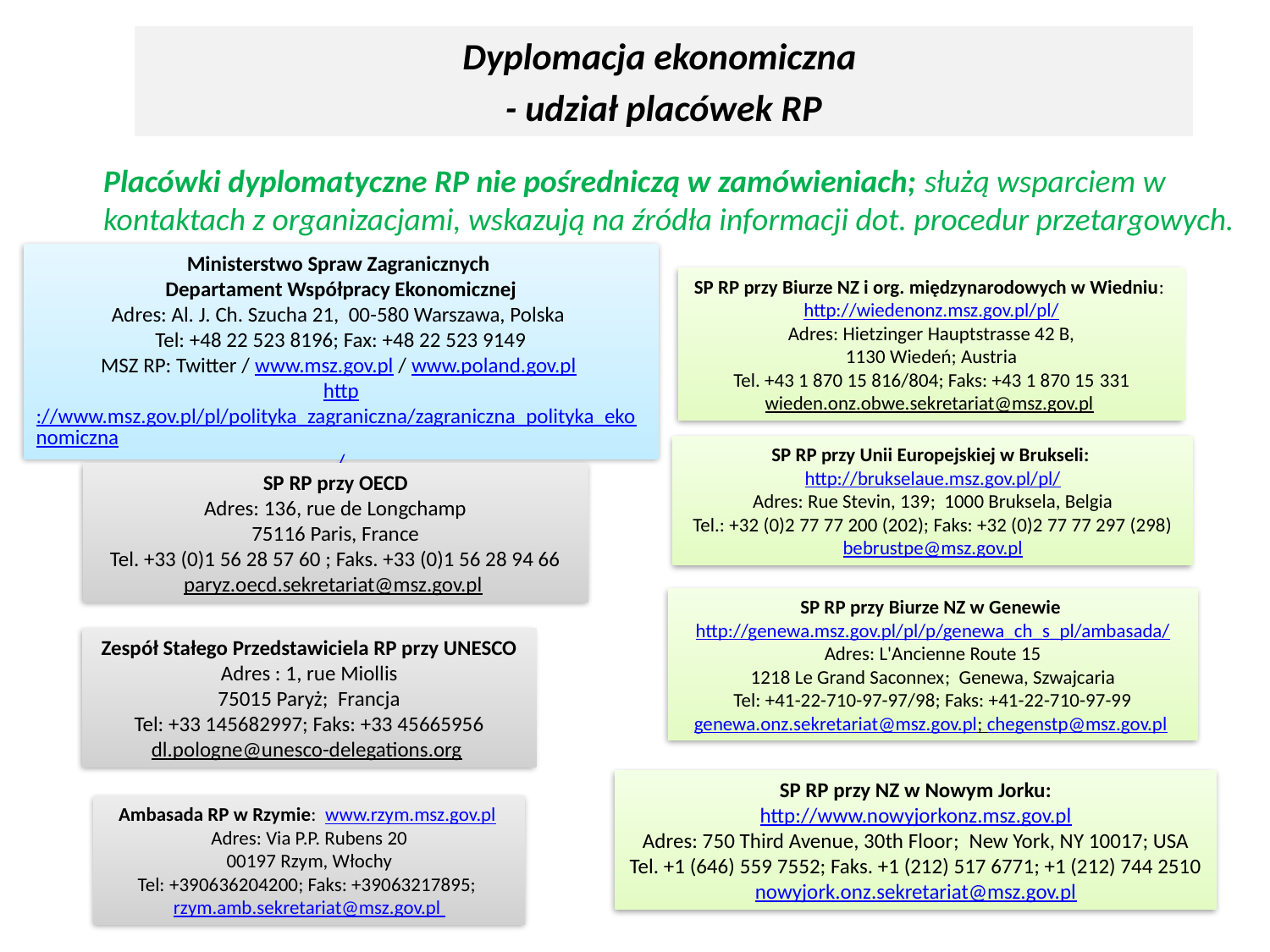

Dyplomacja ekonomiczna
- udział placówek RP
Placówki dyplomatyczne RP nie pośredniczą w zamówieniach; służą wsparciem w kontaktach z organizacjami, wskazują na źródła informacji dot. procedur przetargowych.
Ministerstwo Spraw Zagranicznych
Departament Współpracy Ekonomicznej
Adres: Al. J. Ch. Szucha 21,  00-580 Warszawa, Polska
Tel: +48 22 523 8196; Fax: +48 22 523 9149
MSZ RP: Twitter / www.msz.gov.pl / www.poland.gov.pl
http://www.msz.gov.pl/pl/polityka_zagraniczna/zagraniczna_polityka_ekonomiczna/
SP RP przy Biurze NZ i org. międzynarodowych w Wiedniu: http://wiedenonz.msz.gov.pl/pl/
Adres: Hietzinger Hauptstrasse 42 B,
1130 Wiedeń; Austria
Tel. +43 1 870 15 816/804; Faks: +43 1 870 15 331
wieden.onz.obwe.sekretariat@msz.gov.pl
SP RP przy Unii Europejskiej w Brukseli: http://brukselaue.msz.gov.pl/pl/
Adres: Rue Stevin, 139;  1000 Bruksela, Belgia
Tel.: +32 (0)2 77 77 200 (202); Faks: +32 (0)2 77 77 297 (298)
bebrustpe@msz.gov.pl
SP RP przy OECD
Adres: 136, rue de Longchamp
75116 Paris, France
Tel. +33 (0)1 56 28 57 60 ; Faks. +33 (0)1 56 28 94 66
paryz.oecd.sekretariat@msz.gov.pl
SP RP przy Biurze NZ w Genewie http://genewa.msz.gov.pl/pl/p/genewa_ch_s_pl/ambasada/
Adres: L'Ancienne Route 15
1218 Le Grand Saconnex;  Genewa, Szwajcaria
Tel: +41-22-710-97-97/98; Faks: +41-22-710-97-99
genewa.onz.sekretariat@msz.gov.pl; chegenstp@msz.gov.pl
Zespół Stałego Przedstawiciela RP przy UNESCO
Adres : 1, rue Miollis
75015 Paryż;  Francja
Tel: +33 145682997; Faks: +33 45665956
dl.pologne@unesco-delegations.org
SP RP przy NZ w Nowym Jorku:
http://www.nowyjorkonz.msz.gov.pl
Adres: 750 Third Avenue, 30th Floor;  New York, NY 10017; USA
Tel. +1 (646) 559 7552; Faks. +1 (212) 517 6771; +1 (212) 744 2510
nowyjork.onz.sekretariat@msz.gov.pl
Ambasada RP w Rzymie:  www.rzym.msz.gov.pl
Adres: Via P.P. Rubens 20
00197 Rzym, Włochy
Tel: +390636204200; Faks: +39063217895;
rzym.amb.sekretariat@msz.gov.pl